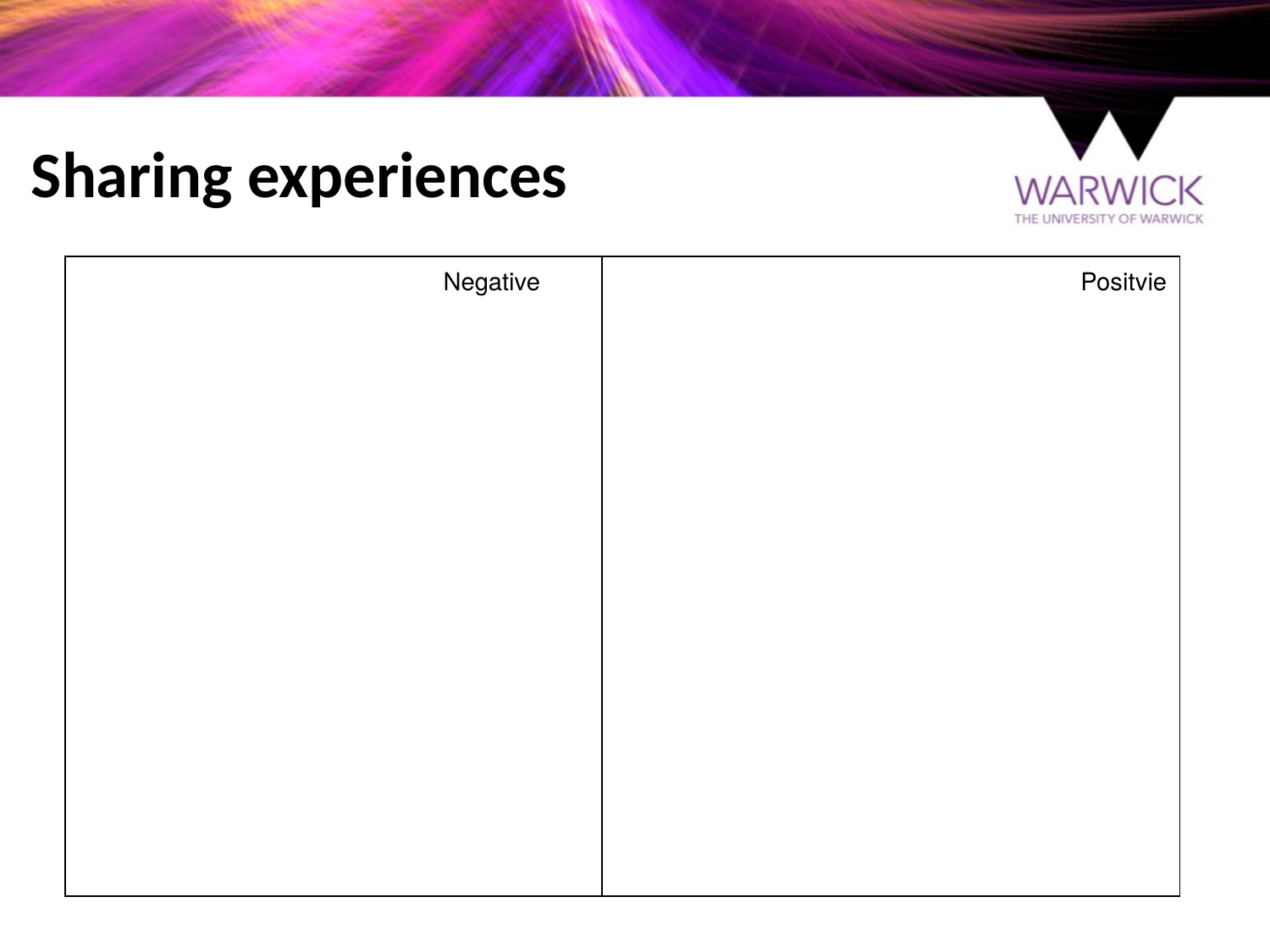

# Sharing experiences
| Negative | Positvie |
| --- | --- |